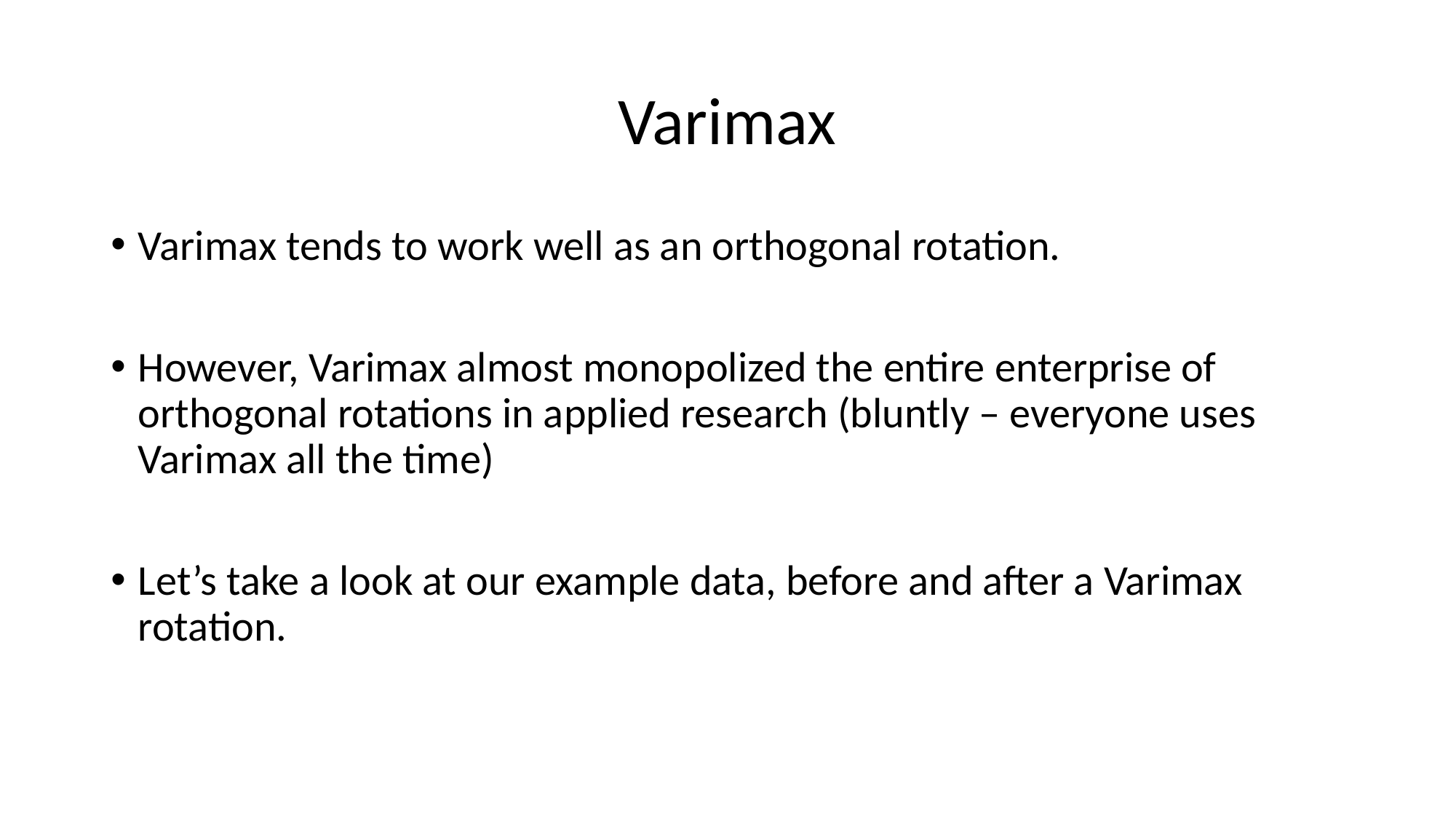

# Varimax
Varimax tends to work well as an orthogonal rotation.

However, Varimax almost monopolized the entire enterprise of orthogonal rotations in applied research (bluntly – everyone uses Varimax all the time)

Let’s take a look at our example data, before and after a Varimax rotation.